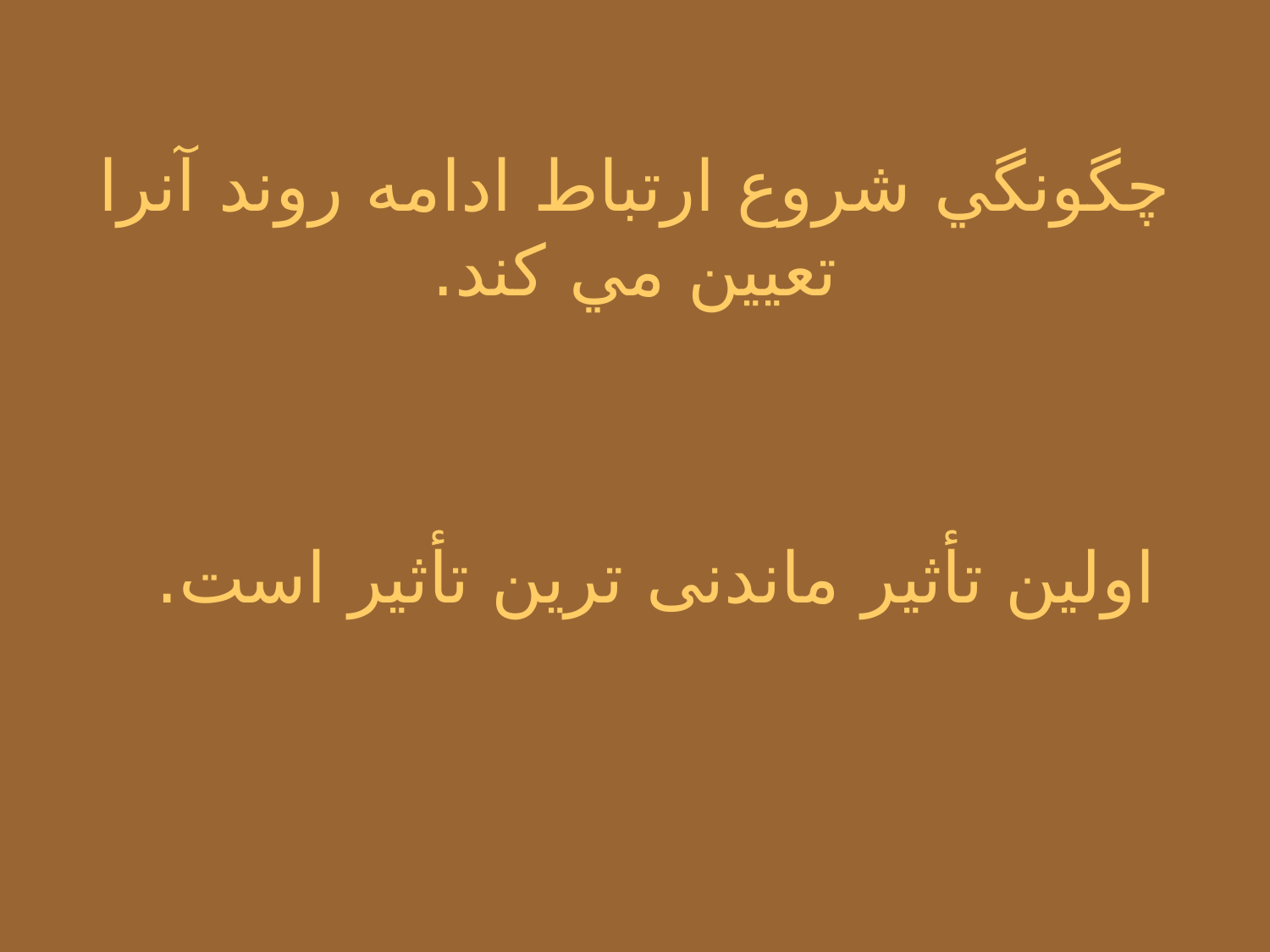

# چگونگي شروع ارتباط ادامه روند آنرا تعيين مي كند.
اولین تأثیر ماندنی ترین تأثیر است.